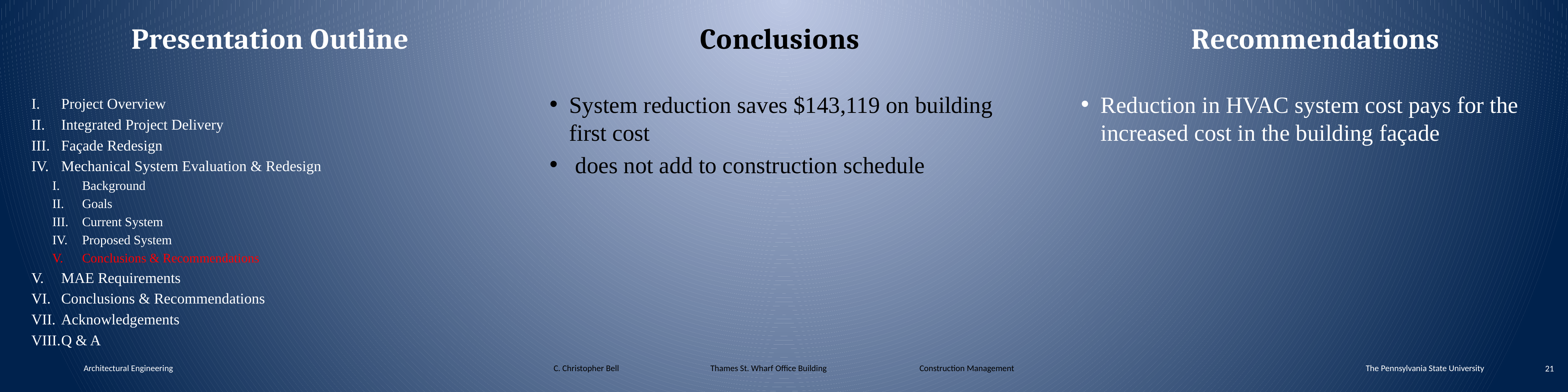

Presentation Outline
Conclusions
Recommendations
System reduction saves $143,119 on building first cost
 does not add to construction schedule

Reduction in HVAC system cost pays for the increased cost in the building façade

Project Overview
Integrated Project Delivery
Façade Redesign
Mechanical System Evaluation & Redesign
Background
Goals
Current System
Proposed System
Conclusions & Recommendations
MAE Requirements
Conclusions & Recommendations
Acknowledgements
Q & A

Architectural Engineering
C. Christopher Bell 		Thames St. Wharf Office Building 		Construction Management
The Pennsylvania State University